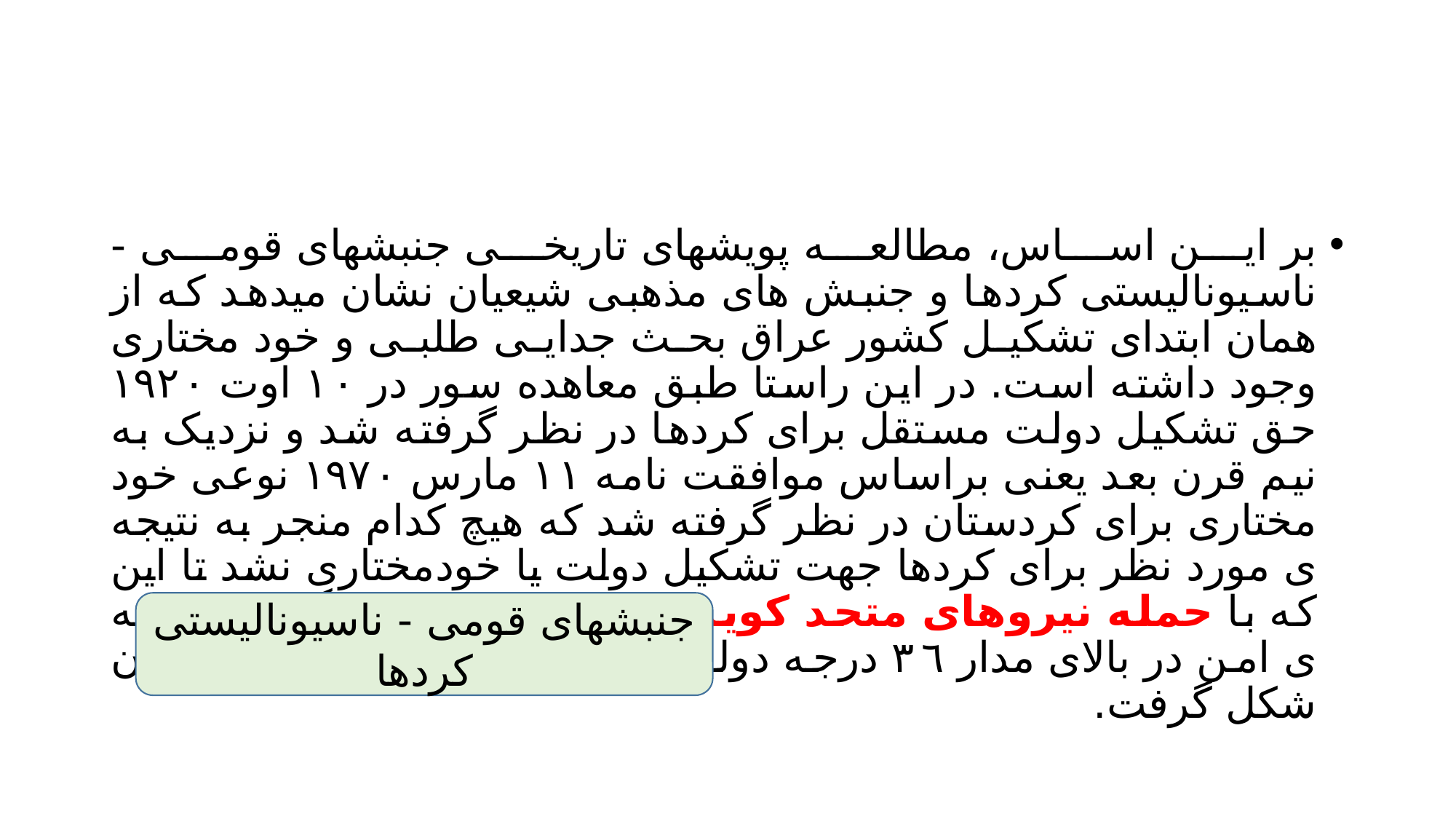

#
بر این اساس، مطالعه پویشهای تاریخی جنبشهای قومی - ناسیونالیستی کردها و جنبش های مذهبی شیعیان نشان میدهد که از همان ابتدای تشکیل کشور عراق بحث جدایی طلبی و خود مختاری وجود داشته است. در این راستا طبق معاهده سور در ۱۰ اوت ۱۹۲۰ حق تشکیل دولت مستقل برای کردها در نظر گرفته شد و نزدیک به نیم قرن بعد یعنی براساس موافقت نامه ۱۱ مارس ۱۹۷۰ نوعی خود مختاری برای کردستان در نظر گرفته شد که هیچ کدام منجر به نتیجه ی مورد نظر برای کردها جهت تشکیل دولت یا خودمختاری نشد تا این که با حمله نیروهای متحد کویت به عراق و شکل گیری منطقه ی امن در بالای مدار ٣٦ درجه دولت خود مختار منطقه ای کردستان شکل گرفت.
جنبشهای قومی - ناسیونالیستی کردها